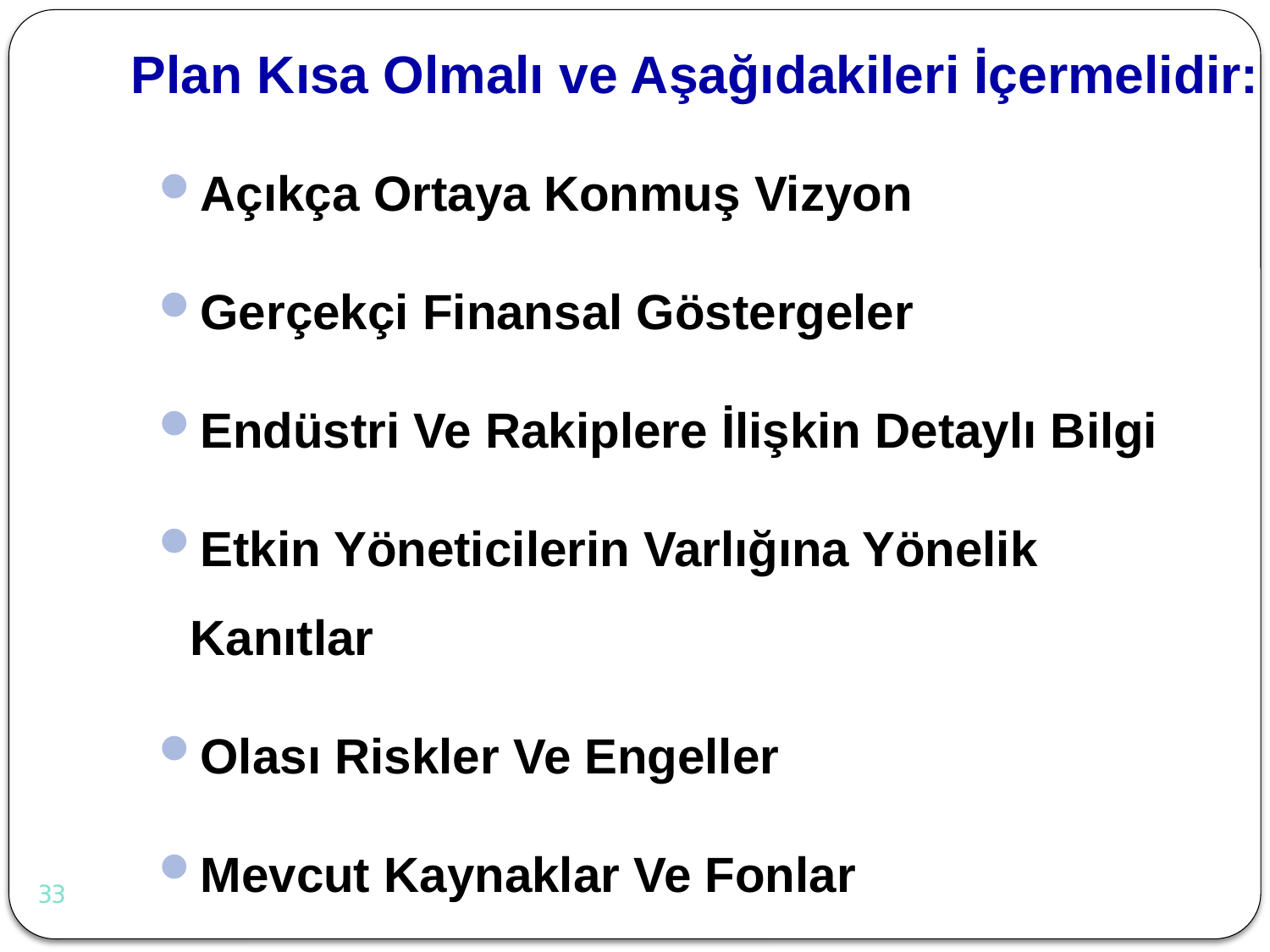

# Plan Kısa Olmalı ve Aşağıdakileri İçermelidir:
Açıkça Ortaya Konmuş Vizyon
Gerçekçi Finansal Göstergeler
Endüstri Ve Rakiplere İlişkin Detaylı Bilgi
Etkin Yöneticilerin Varlığına Yönelik Kanıtlar
Olası Riskler Ve Engeller
Mevcut Kaynaklar Ve Fonlar

33